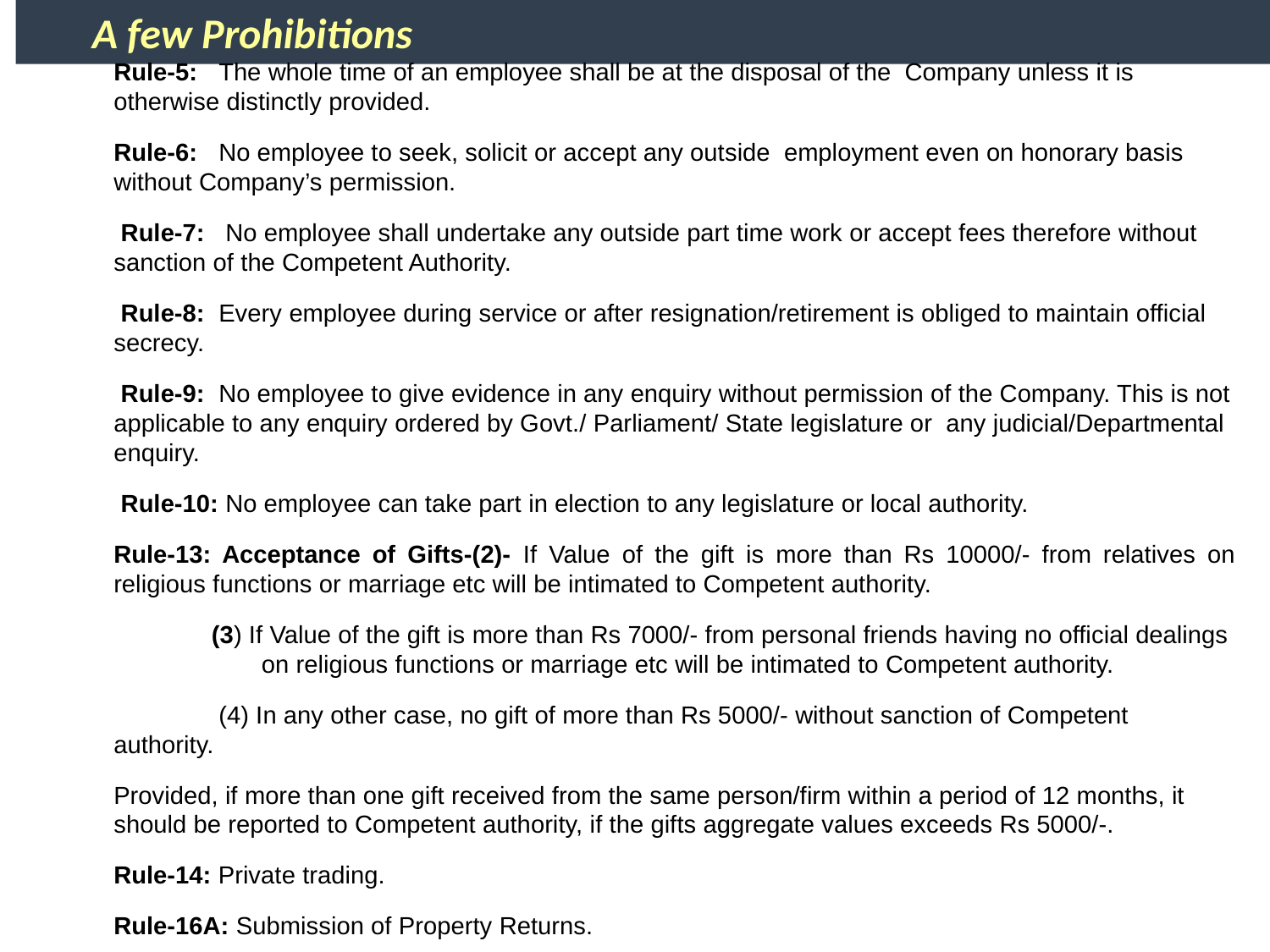

A few Prohibitions
Rule-5:   The whole time of an employee shall be at the disposal of the  Company unless it is otherwise distinctly provided.
Rule-6:   No employee to seek, solicit or accept any outside  employment even on honorary basis without Company’s permission.
 Rule-7:   No employee shall undertake any outside part time work or accept fees therefore without sanction of the Competent Authority.
 Rule-8:  Every employee during service or after resignation/retirement is obliged to maintain official secrecy.
 Rule-9:  No employee to give evidence in any enquiry without permission of the Company. This is not applicable to any enquiry ordered by Govt./ Parliament/ State legislature or  any judicial/Departmental enquiry.
 Rule-10: No employee can take part in election to any legislature or local authority.
Rule-13: Acceptance of Gifts-(2)- If Value of the gift is more than Rs 10000/- from relatives on religious functions or marriage etc will be intimated to Competent authority.
              (3) If Value of the gift is more than Rs 7000/- from personal friends having no official dealings 	   on religious functions or marriage etc will be intimated to Competent authority.
               (4) In any other case, no gift of more than Rs 5000/- without sanction of Competent authority.
Provided, if more than one gift received from the same person/firm within a period of 12 months, it should be reported to Competent authority, if the gifts aggregate values exceeds Rs 5000/-.
Rule-14: Private trading.
Rule-16A: Submission of Property Returns.